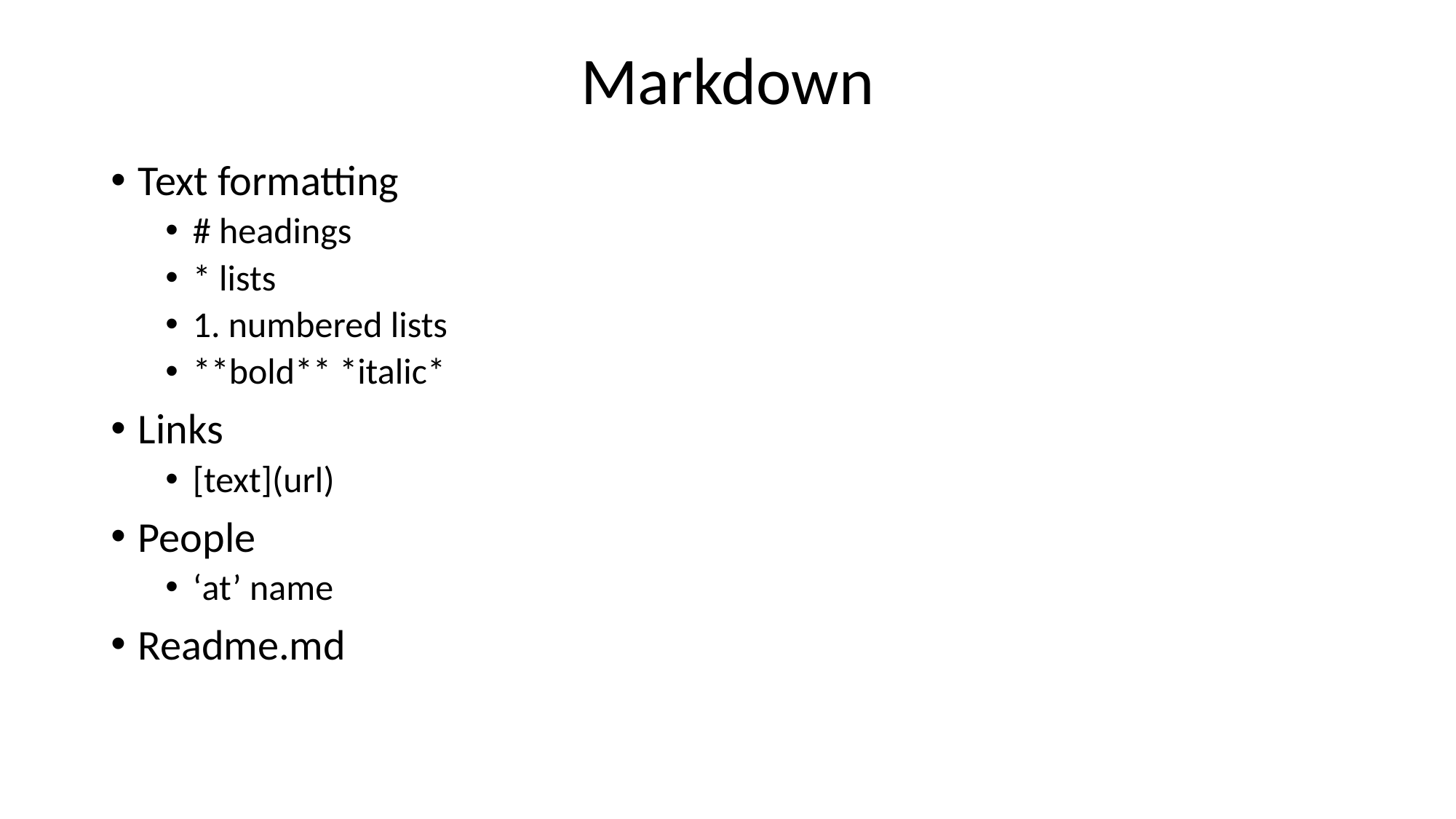

# Markdown
Text formatting
# headings
* lists
1. numbered lists
**bold** *italic*
Links
[text](url)
People
‘at’ name
Readme.md